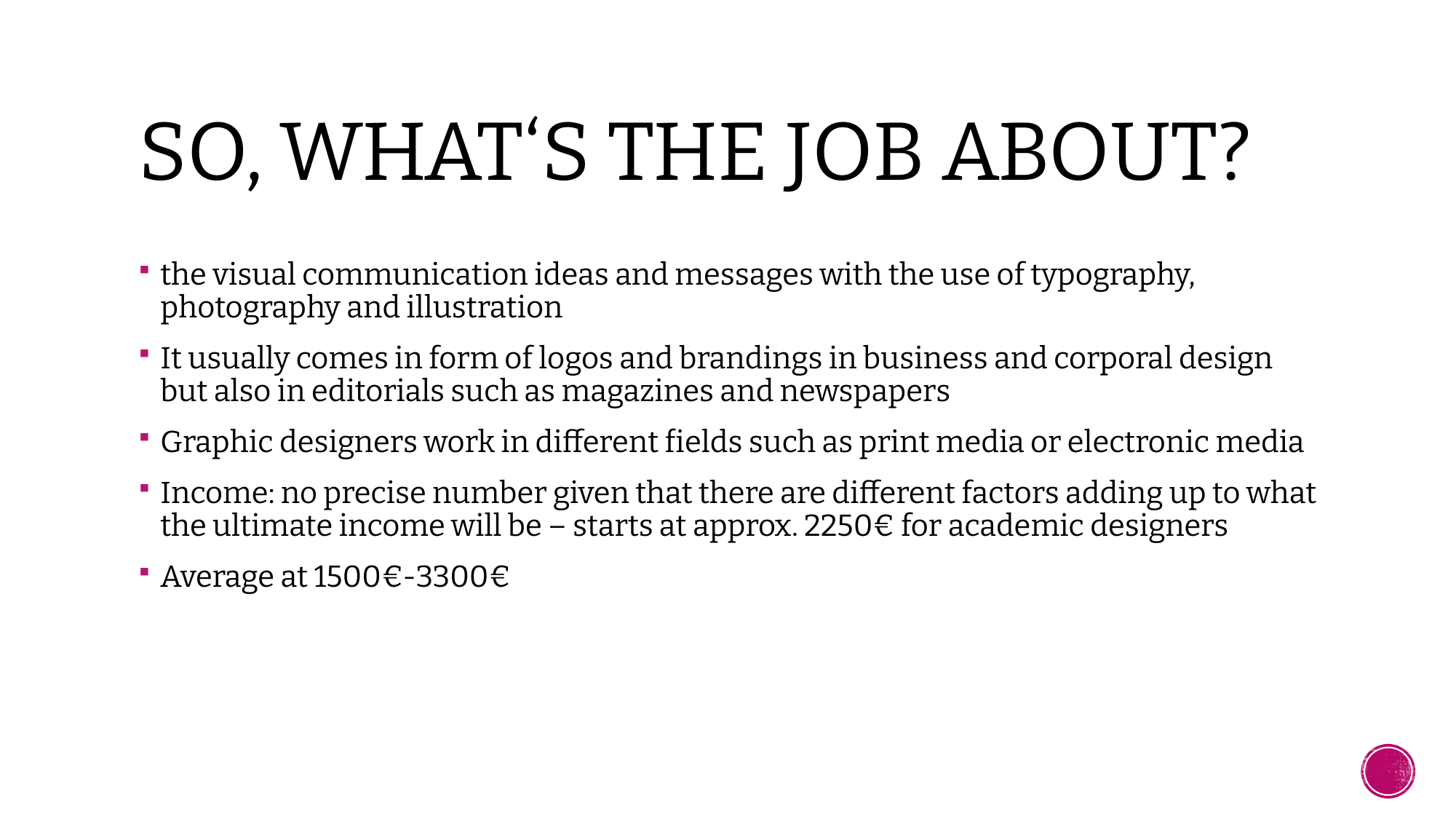

# so, what‘s the job about?
the visual communication ideas and messages with the use of typography, photography and illustration
It usually comes in form of logos and brandings in business and corporal design but also in editorials such as magazines and newspapers
Graphic designers work in different fields such as print media or electronic media
Income: no precise number given that there are different factors adding up to what the ultimate income will be – starts at approx. 2250€ for academic designers
Average at 1500€-3300€